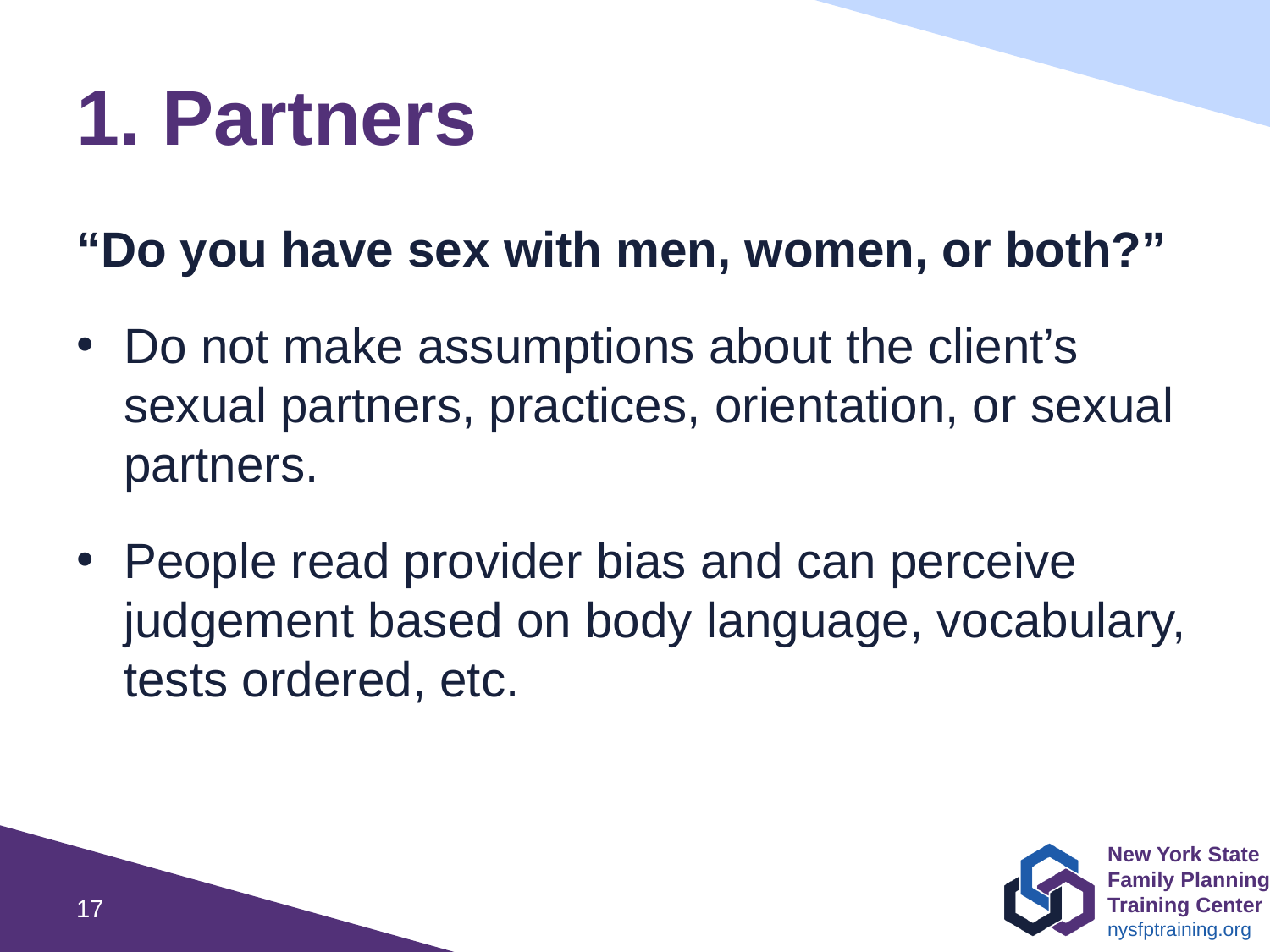

# 1. Partners
“Do you have sex with men, women, or both?”

Do not make assumptions about the client’s sexual partners, practices, orientation, or sexual partners.

People read provider bias and can perceive judgement based on body language, vocabulary, tests ordered, etc.

17